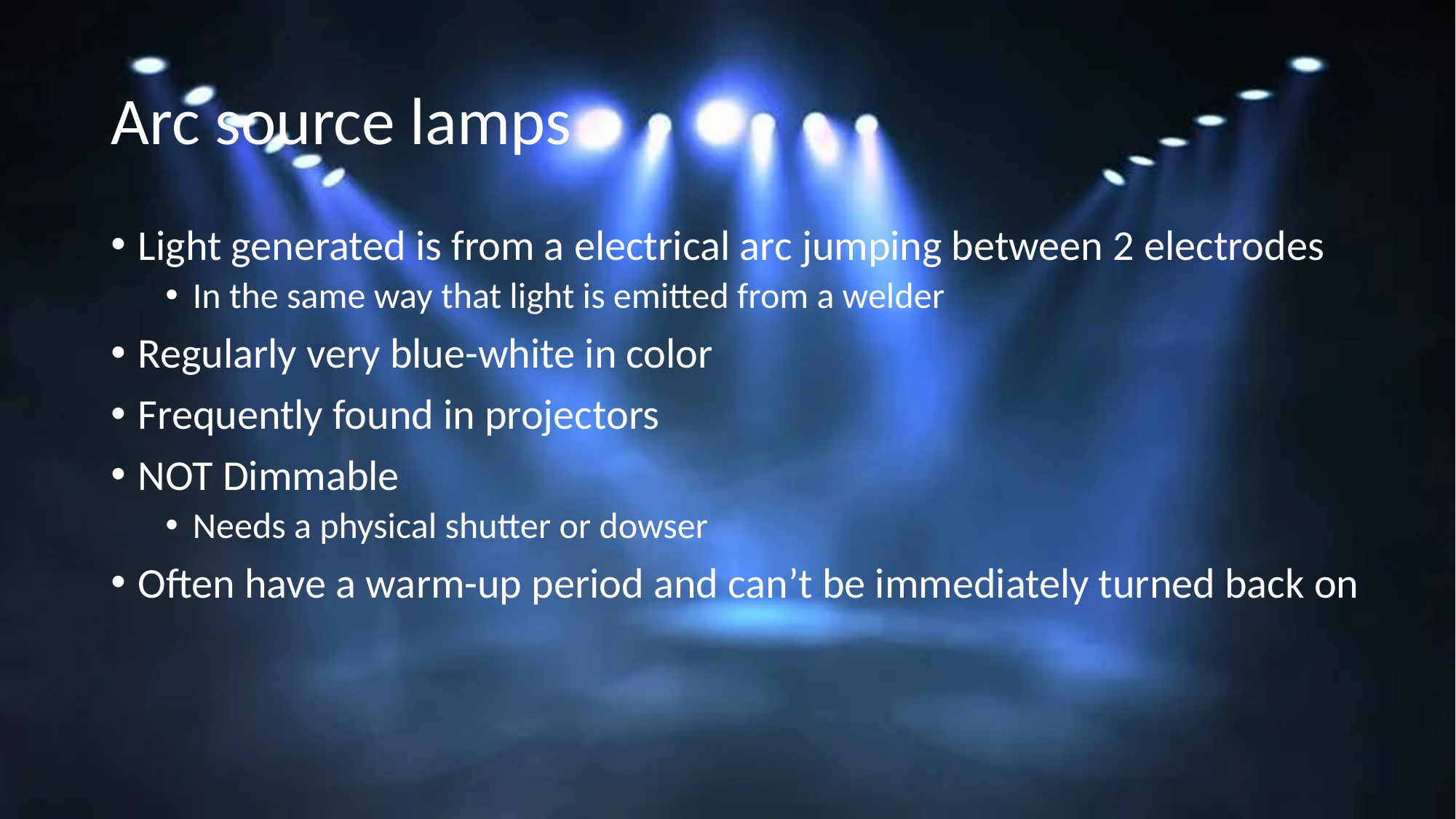

# Arc source lamps
Light generated is from a electrical arc jumping between 2 electrodes
In the same way that light is emitted from a welder
Regularly very blue-white in color
Frequently found in projectors
NOT Dimmable
Needs a physical shutter or dowser
Often have a warm-up period and can’t be immediately turned back on